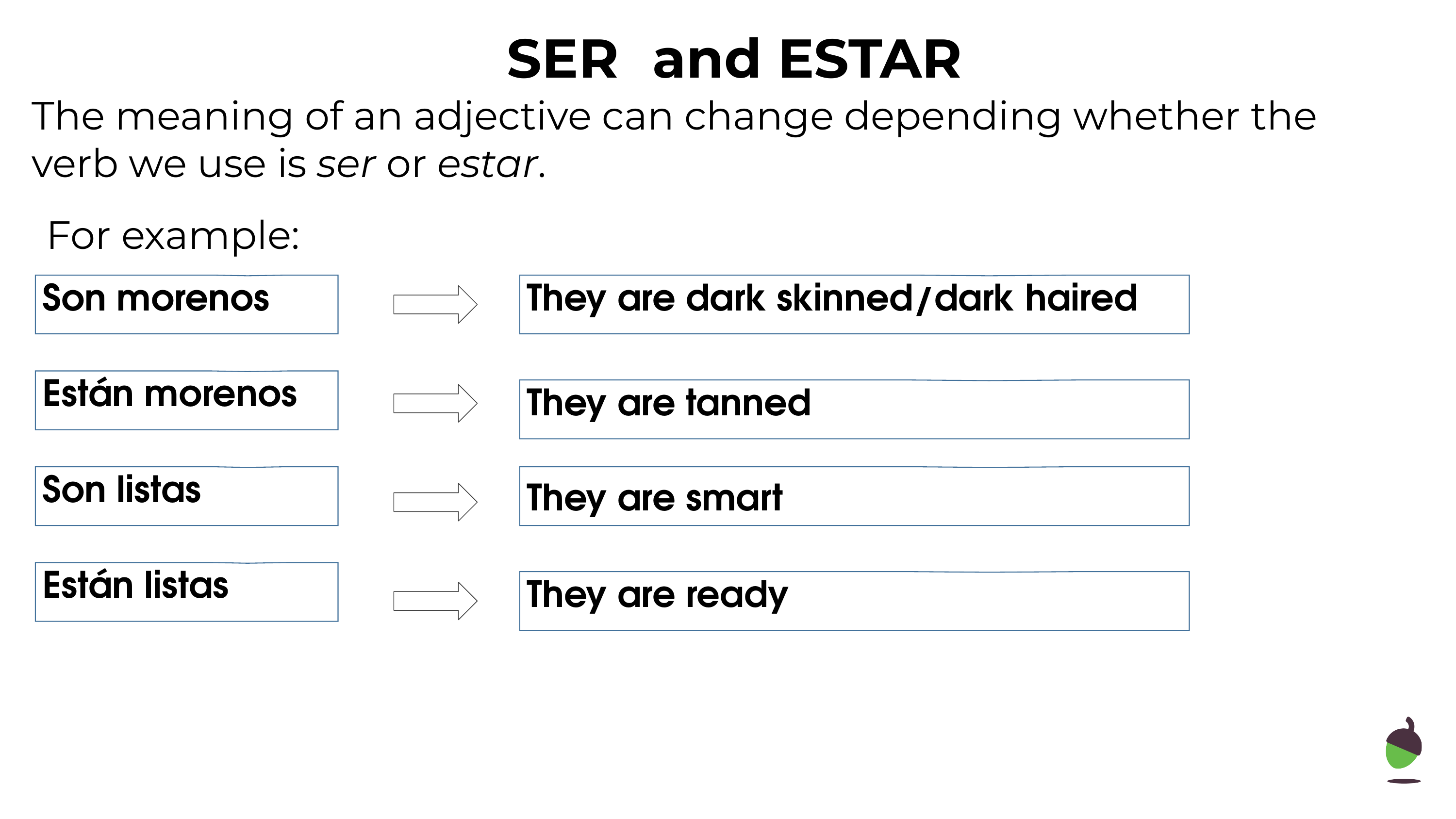

# SER	and ESTAR
The meaning of an adjective can change depending whether the verb we use is ser or estar.
For example:
Son morenos

They are dark skinned/dark haired

Están morenos

They are tanned

Son listas

They are smart

Están listas

They are ready